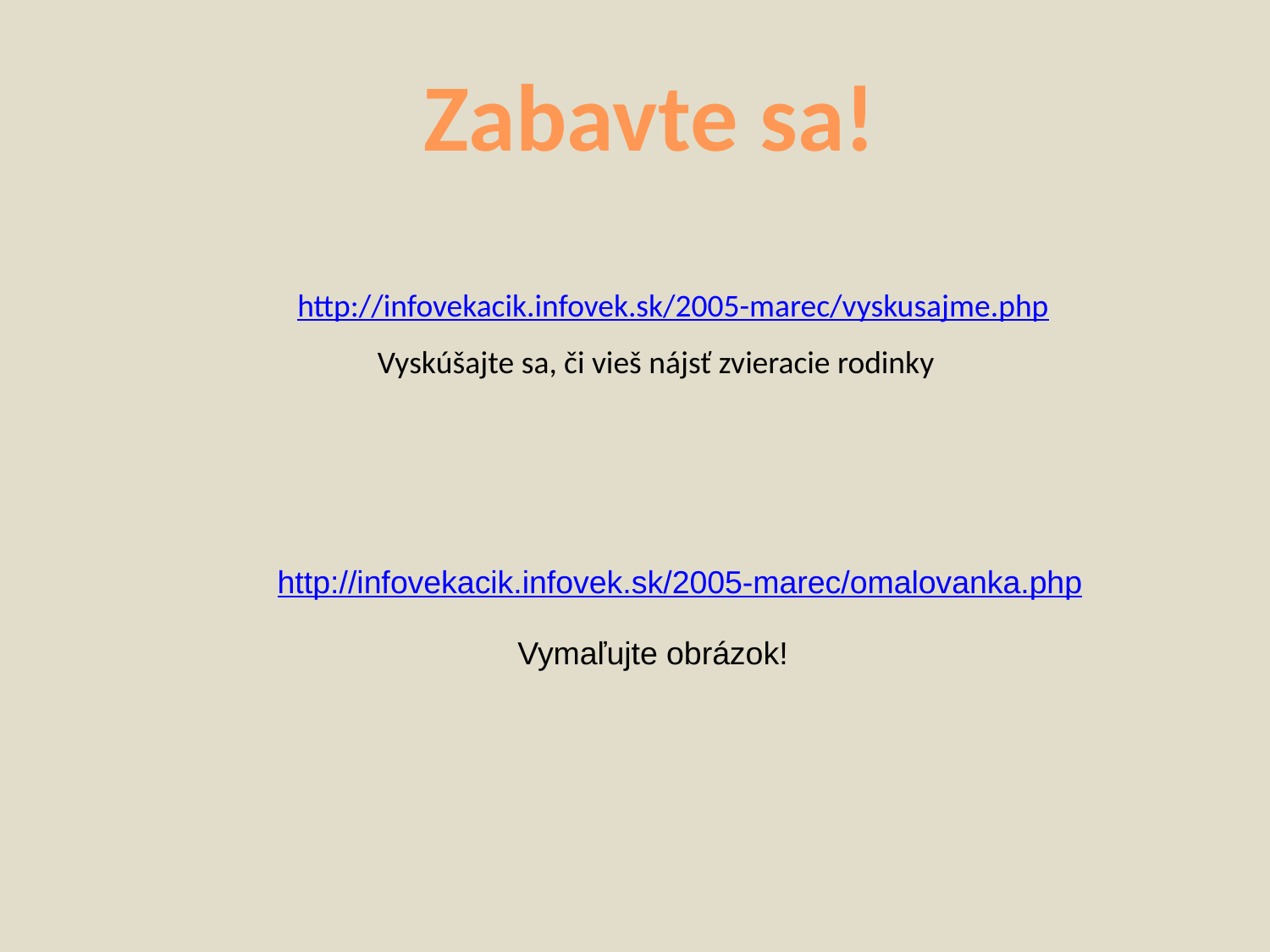

Zabavte sa!
http://infovekacik.infovek.sk/2005-marec/vyskusajme.php
Vyskúšajte sa, či vieš nájsť zvieracie rodinky
http://infovekacik.infovek.sk/2005-marec/omalovanka.php
Vymaľujte obrázok!